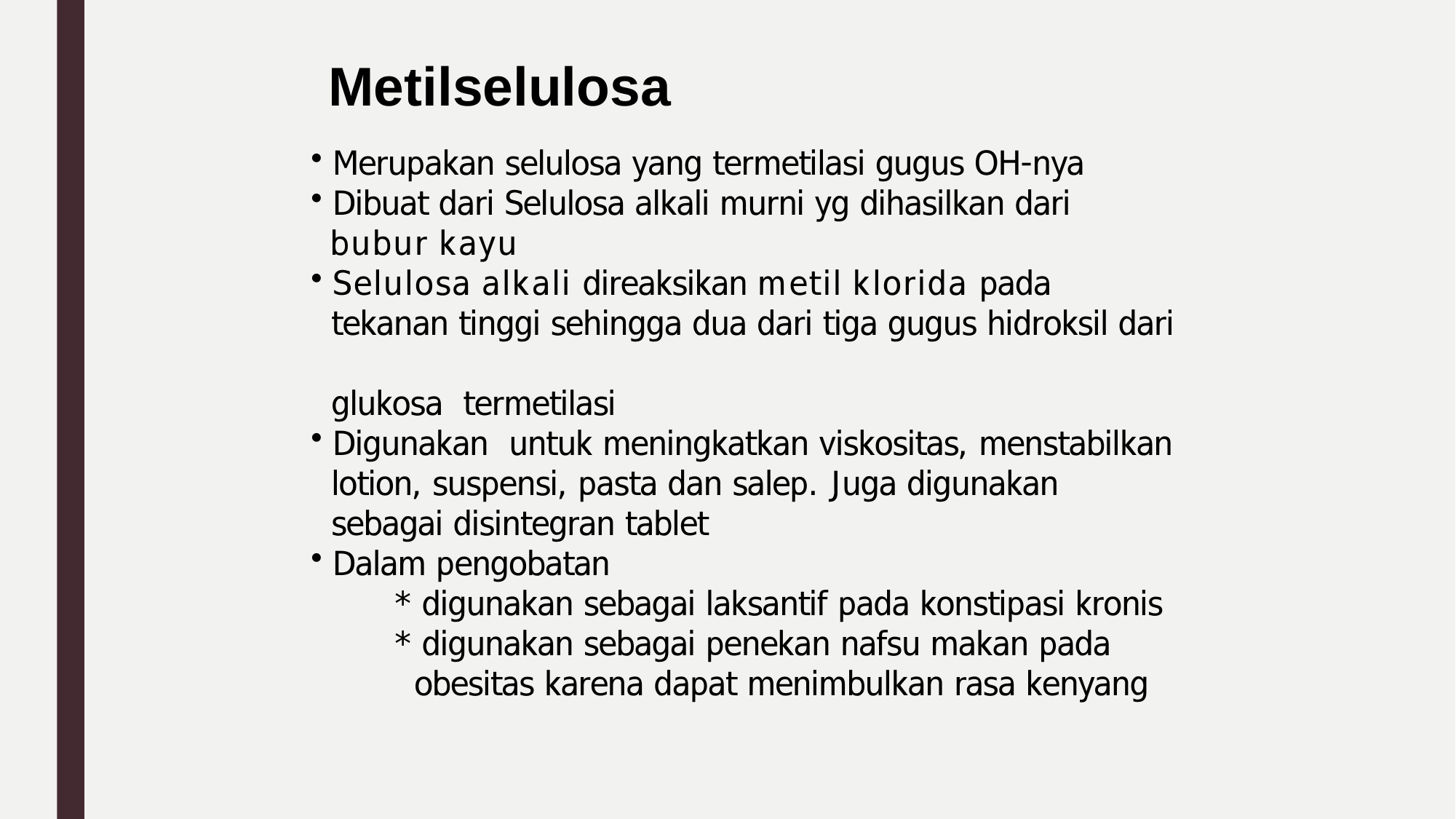

Metilselulosa
 Merupakan selulosa yang termetilasi gugus OH-nya
 Dibuat dari Selulosa alkali murni yg dihasilkan dari
  bubur kayu
 Selulosa alkali direaksikan metil klorida pada
  tekanan tinggi sehingga dua dari tiga gugus hidroksil dari
  glukosa  termetilasi
 Digunakan  untuk meningkatkan viskositas, menstabilkan
  lotion, suspensi, pasta dan salep. Juga digunakan
  sebagai disintegran tablet
 Dalam pengobatan
        * digunakan sebagai laksantif pada konstipasi kronis
        * digunakan sebagai penekan nafsu makan pada
          obesitas karena dapat menimbulkan rasa kenyang